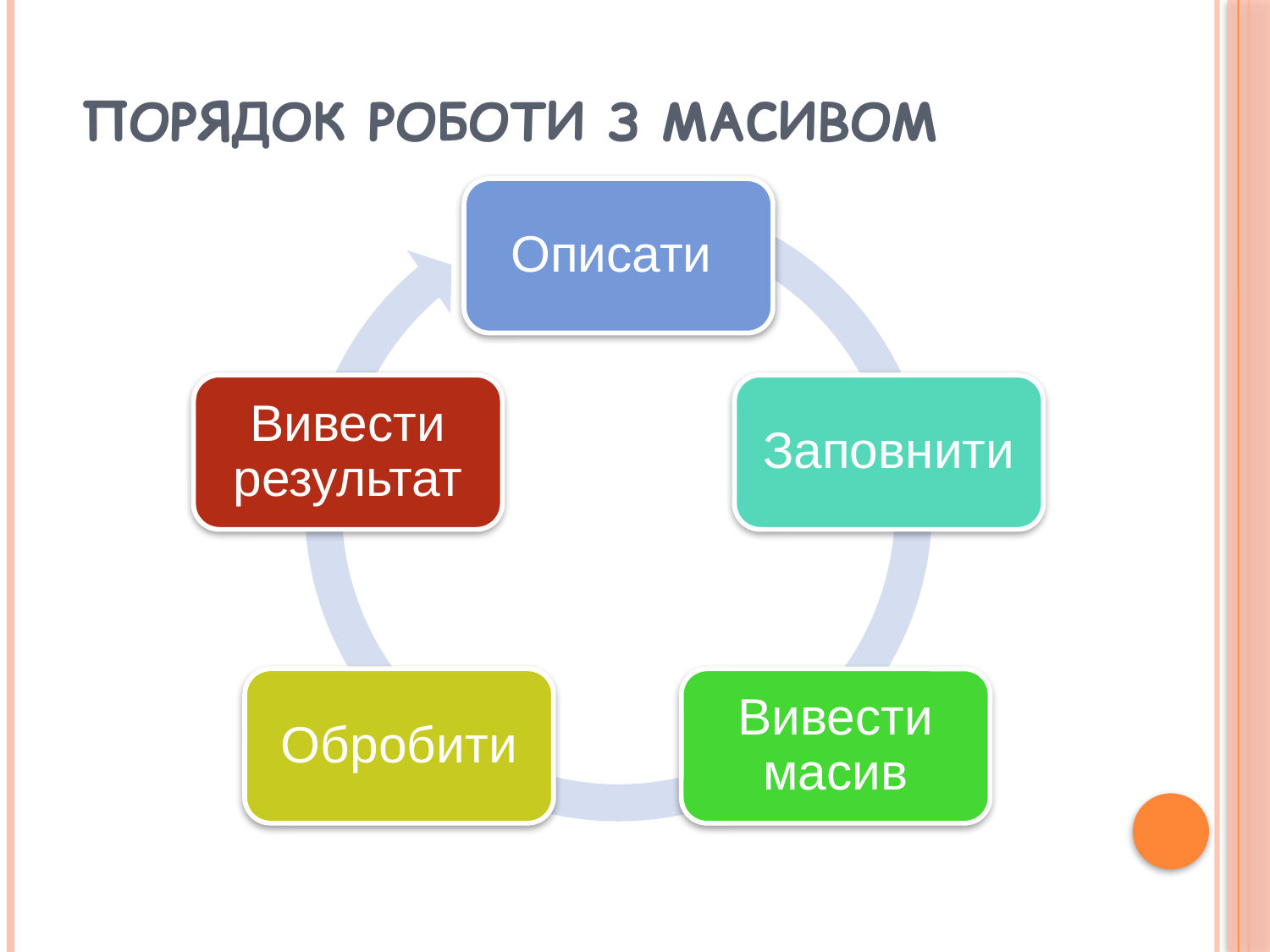

# Порядок роботи з масивом
Описати
Заповнити
Вивести масив
Обробити
Вивести результат